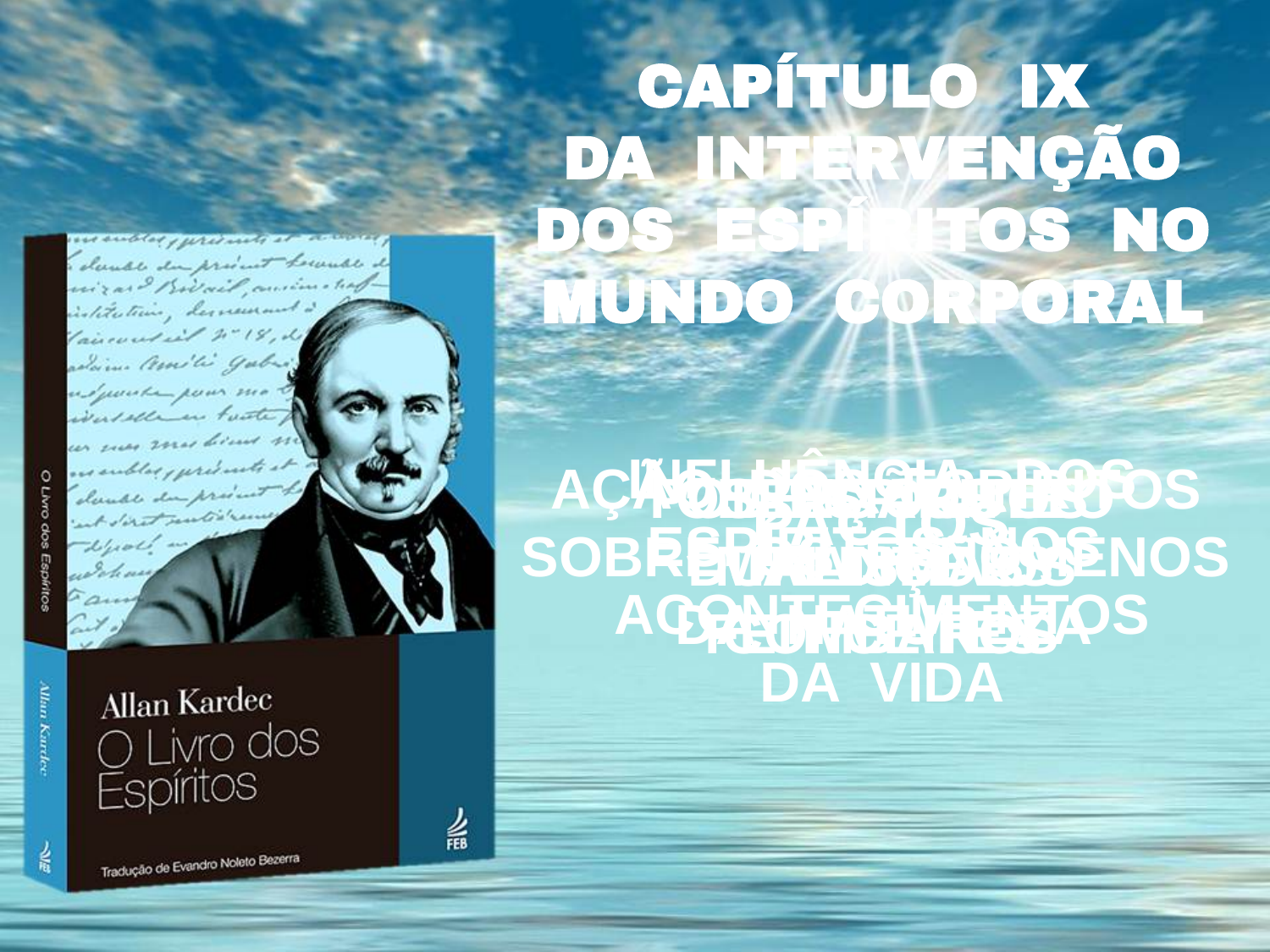

CAPÍTULO  IX
DA  INTERVENÇÃO  DOS  ESPÍRITOS  NO  MUNDO  CORPORAL
 INFLUÊNCIA   DOS  ESPÍRITOS  NOS  ACONTECIMENTOS
DA  VIDA
AÇÃO  DOS  ESPÍRITOS  SOBRE  OS  FENÔMENOS  DA  NATUREZA
OS  ESPÍRITOS
DURANTE  OS
COMBATES
PODER  OCULTO
TALISMÃS
FEITICEIROS
 BÊNÇÃOS  E
MALDIÇÕES
PACTOS